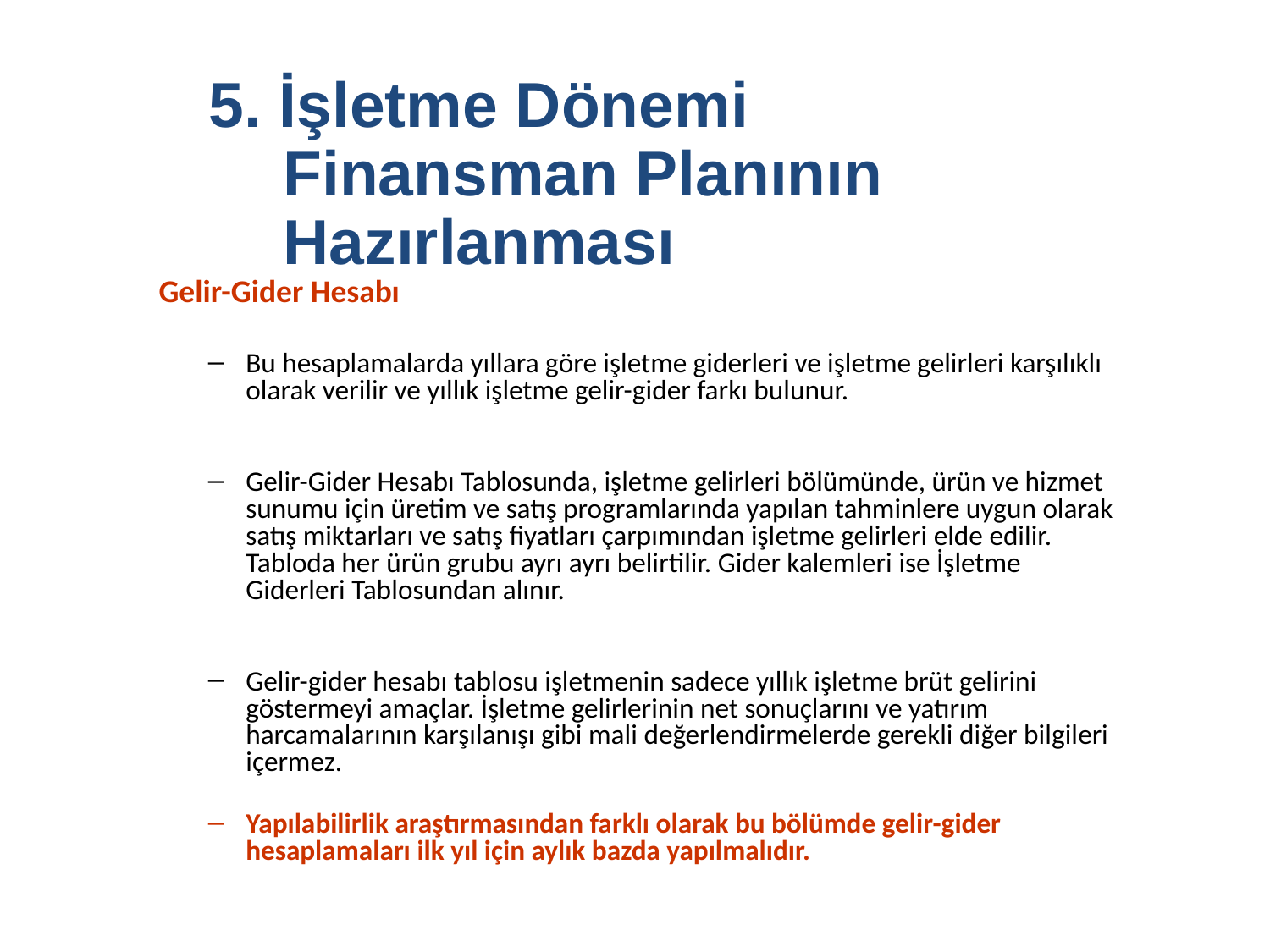

5. İşletme Dönemi Finansman Planının Hazırlanması
Gelir-Gider Hesabı

Bu hesaplamalarda yıllara göre işletme giderleri ve işletme gelirleri karşılıklı olarak verilir ve yıllık işletme gelir-gider farkı bulunur.

Gelir-Gider Hesabı Tablosunda, işletme gelirleri bölümünde, ürün ve hizmet sunumu için üretim ve satış programlarında yapılan tahminlere uygun olarak satış miktarları ve satış fiyatları çarpımından işletme gelirleri elde edilir. Tabloda her ürün grubu ayrı ayrı belirtilir. Gider kalemleri ise İşletme Giderleri Tablosundan alınır.

Gelir-gider hesabı tablosu işletmenin sadece yıllık işletme brüt gelirini göstermeyi amaçlar. İşletme gelirlerinin net sonuçlarını ve yatırım harcamalarının karşılanışı gibi mali değerlendirmelerde gerekli diğer bilgileri içermez.

Yapılabilirlik araştırmasından farklı olarak bu bölümde gelir-gider hesaplamaları ilk yıl için aylık bazda yapılmalıdır.
31